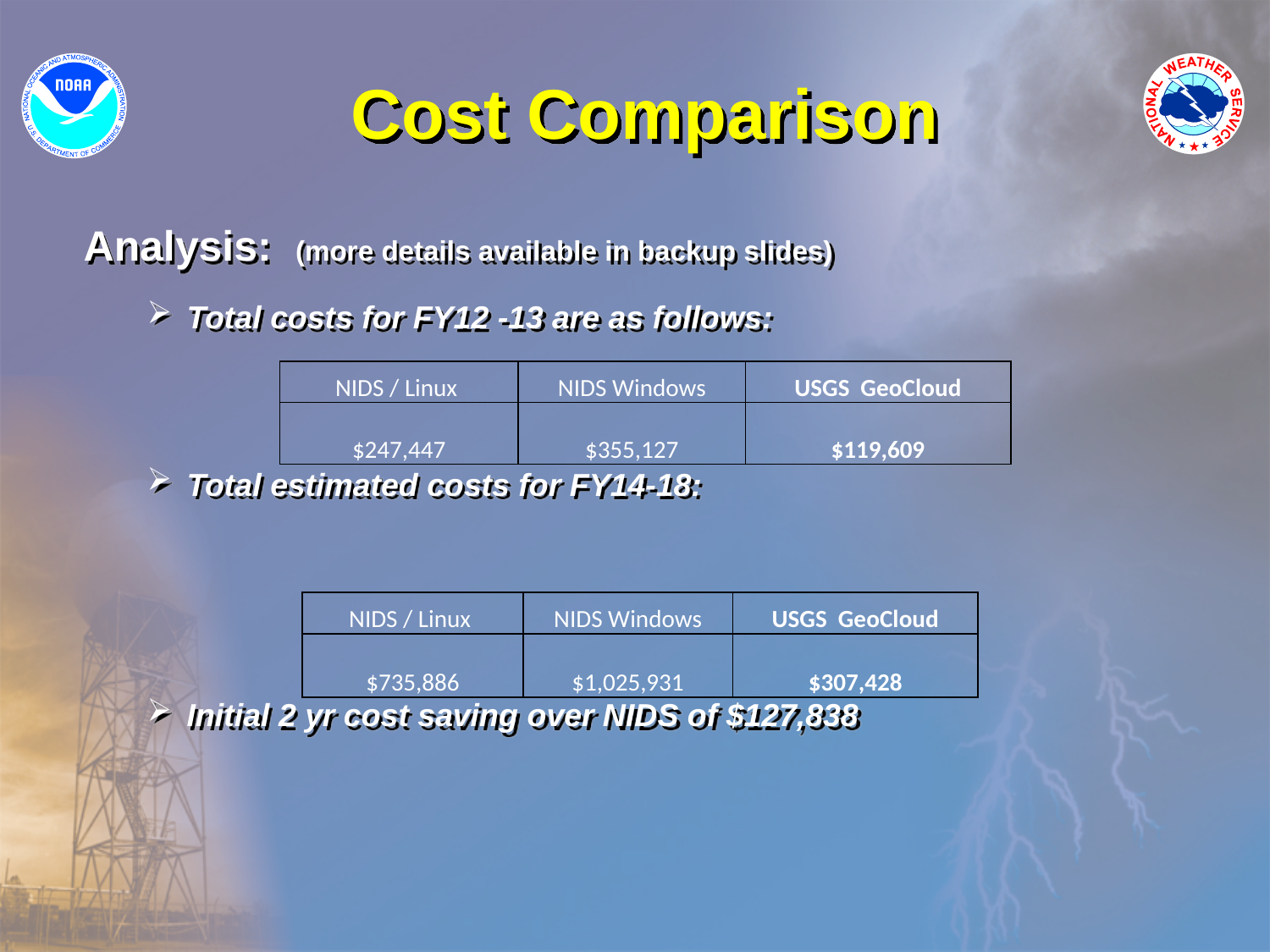

# Cost Comparison
Analysis:  (more details available in backup slides)
Total costs for FY12 -13 are as follows:

Total estimated costs for FY14-18:

Initial 2 yr cost saving over NIDS of $127,838
| NIDS / Linux | NIDS Windows | USGS GeoCloud |
| --- | --- | --- |
| $247,447 | $355,127 | $119,609 |
| NIDS / Linux | NIDS Windows | USGS GeoCloud |
| --- | --- | --- |
| $735,886 | $1,025,931 | $307,428 |